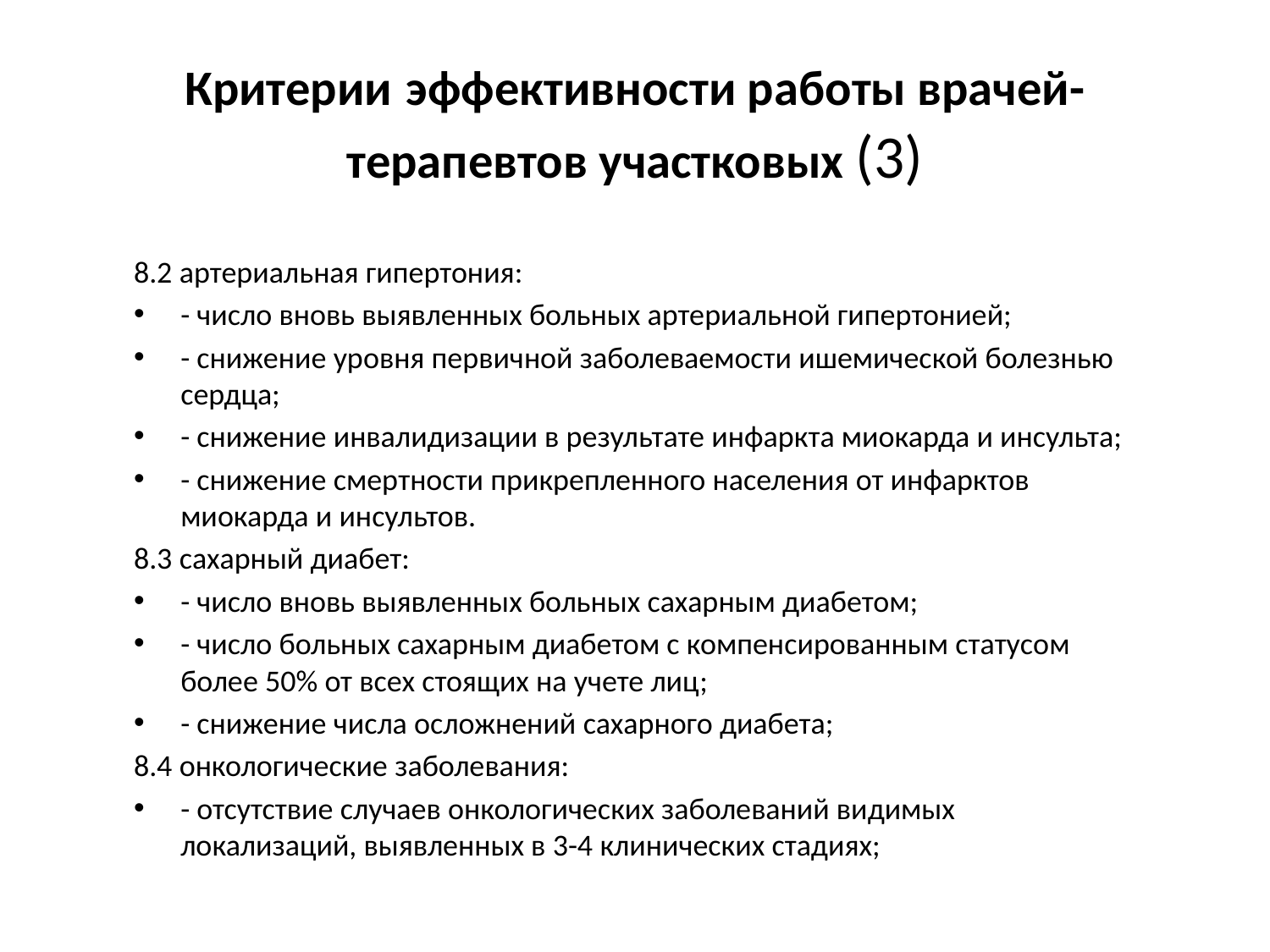

# Критерии эффективности работы врачей-терапевтов участковых (3)
8.2 артериальная гипертония:
- число вновь выявленных больных артериальной гипертонией;
- снижение уровня первичной заболеваемости ишемической болезнью сердца;
- снижение инвалидизации в результате инфаркта миокарда и инсульта;
- снижение смертности прикрепленного населения от инфарктов миокарда и инсультов.
8.3 сахарный диабет:
- число вновь выявленных больных сахарным диабетом;
- число больных сахарным диабетом с компенсированным статусом более 50% от всех стоящих на учете лиц;
- снижение числа осложнений сахарного диабета;
8.4 онкологические заболевания:
- отсутствие случаев онкологических заболеваний видимых локализаций, выявленных в 3-4 клинических стадиях;